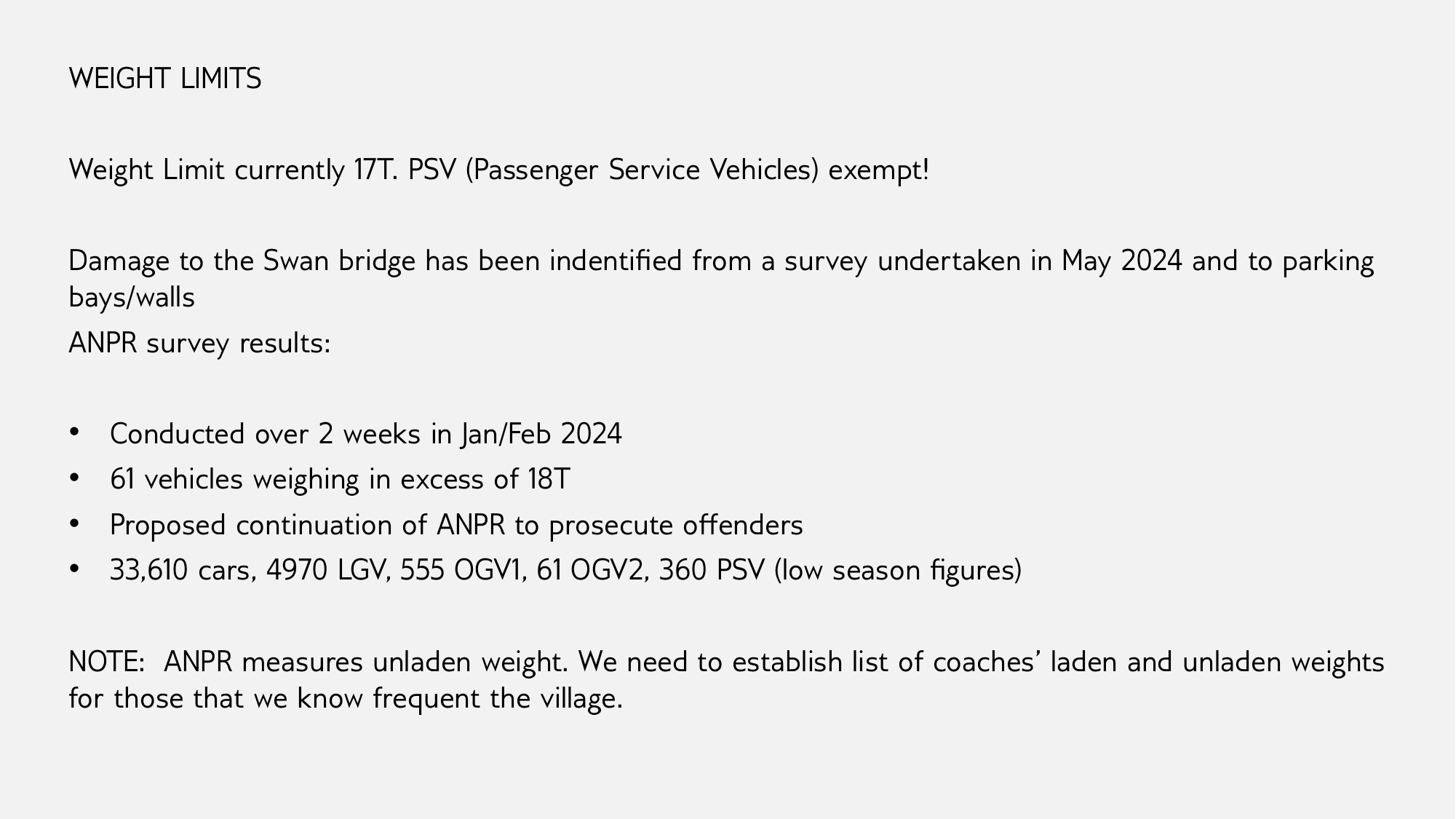

WEIGHT LIMITS

Weight Limit currently 17T. PSV (Passenger Service Vehicles) exempt!

Damage to the Swan bridge has been indentified from a survey undertaken in May 2024 and to parking bays/walls
ANPR survey results:

Conducted over 2 weeks in Jan/Feb 2024
61 vehicles weighing in excess of 18T
Proposed continuation of ANPR to prosecute offenders
33,610 cars, 4970 LGV, 555 OGV1, 61 OGV2, 360 PSV (low season figures)

NOTE:  ANPR measures unladen weight. We need to establish list of coaches’ laden and unladen weights for those that we know frequent the village.